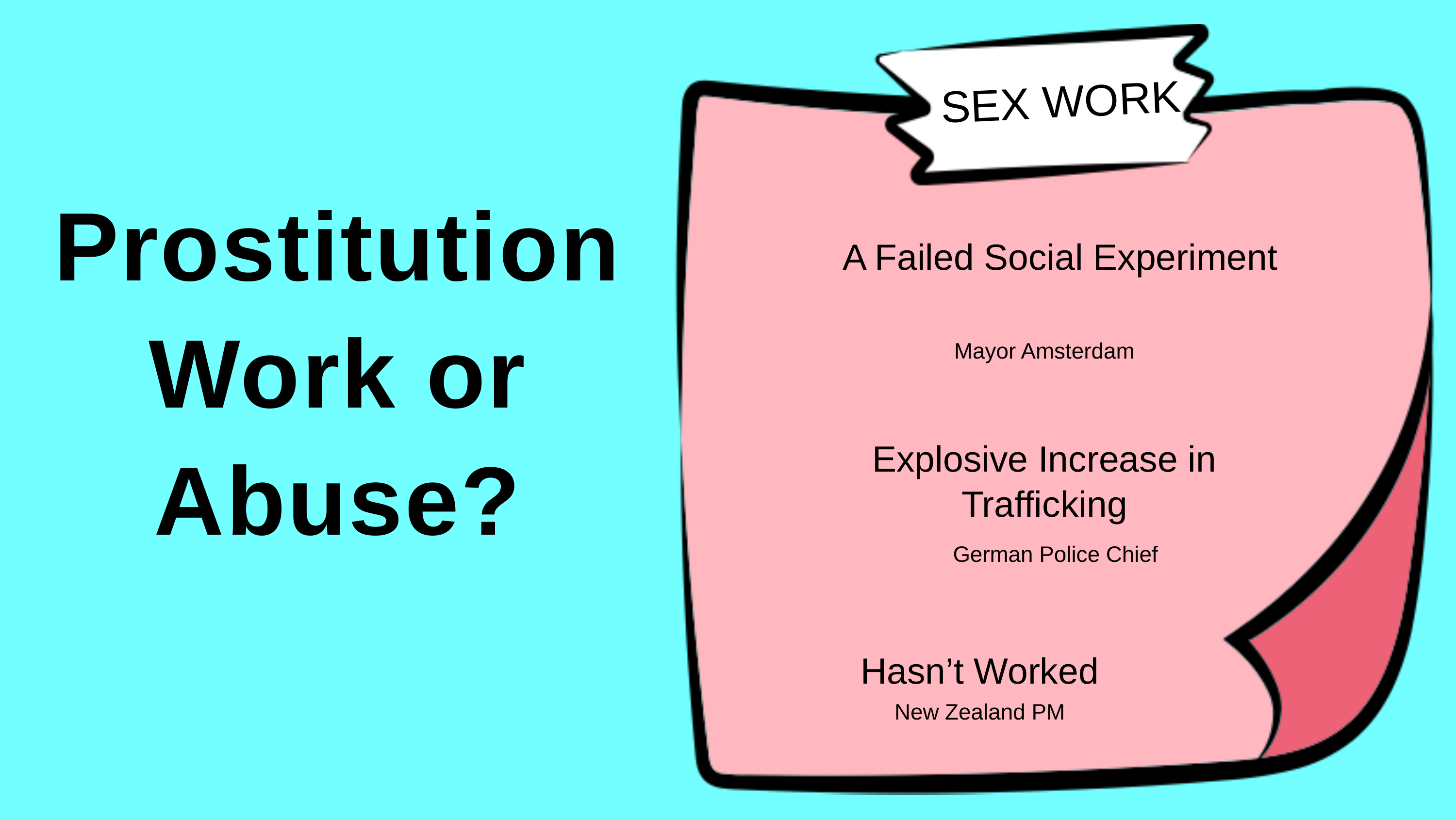

SEX WORK
Prostitution
Work or
Abuse?

A Failed Social Experiment
Mayor Amsterdam
Explosive Increase in Trafficking
German Police Chief
Hasn’t Worked
New Zealand PM